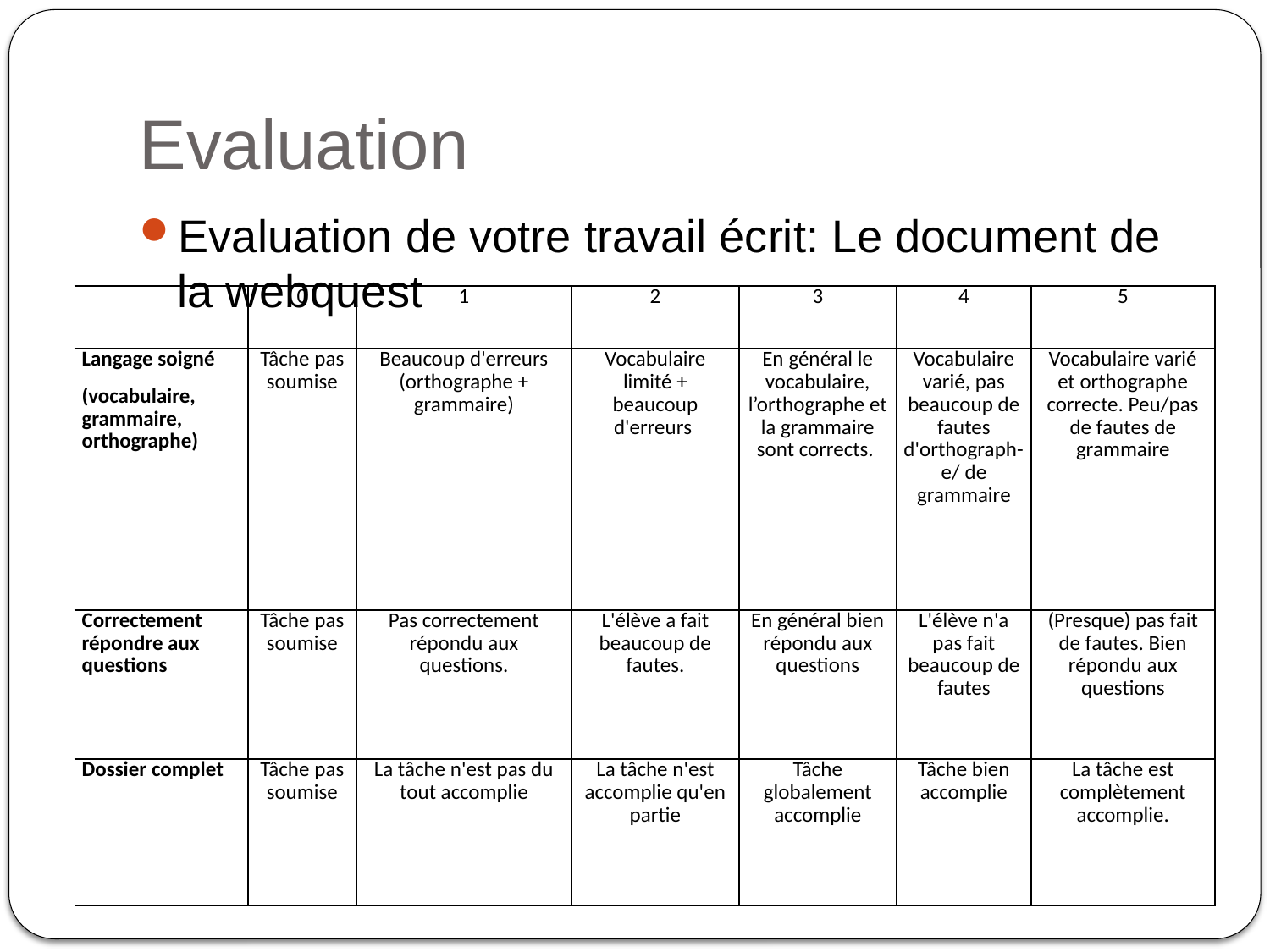

# Evaluation
Evaluation de votre travail écrit: Le document de la webquest
|  | 0 | 1 | 2 | 3 | 4 | 5 |
| --- | --- | --- | --- | --- | --- | --- |
| Langage soigné (vocabulaire, grammaire, orthographe) | Tâche pas soumise | Beaucoup d'erreurs (orthographe + grammaire) | Vocabulaire limité + beaucoup d'erreurs | En général le vocabulaire, l’orthographe et la grammaire sont corrects. | Vocabulaire varié, pas beaucoup de fautes d'orthograph-e/ de grammaire | Vocabulaire varié et orthographe correcte. Peu/pas de fautes de grammaire |
| Correctement répondre aux questions | Tâche pas soumise | Pas correctement répondu aux questions. | L'élève a fait beaucoup de fautes. | En général bien répondu aux questions | L'élève n'a pas fait beaucoup de fautes | (Presque) pas fait de fautes. Bien répondu aux questions |
| Dossier complet | Tâche pas soumise | La tâche n'est pas du tout accomplie | La tâche n'est accomplie qu'en partie | Tâche globalement accomplie | Tâche bien accomplie | La tâche est complètement accomplie. |